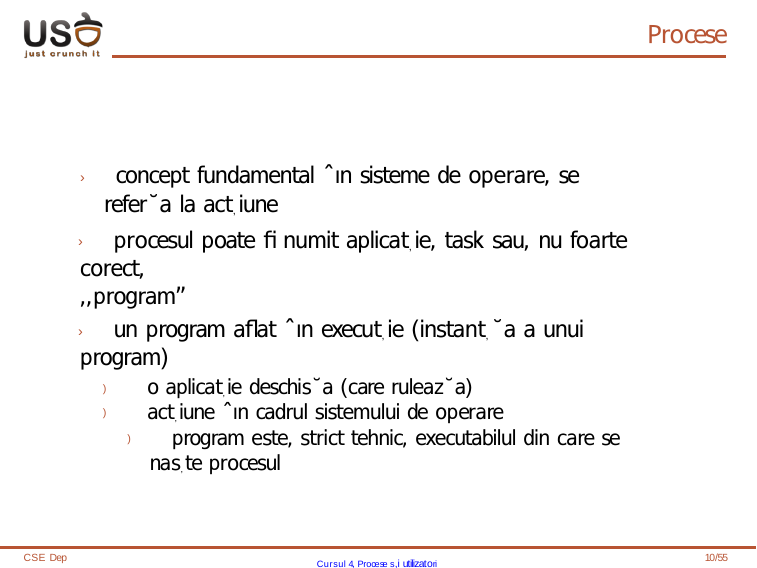

# Procese

›  concept fundamental ˆın sisteme de operare, se refer˘a la act, iune
›  procesul poate fi numit aplicat, ie, task sau, nu foarte corect,
,,program”
›  un program aflat ˆın execut, ie (instant, ˘a a unui program)
)   o aplicat, ie deschis˘a (care ruleaz˘a)
)   act, iune ˆın cadrul sistemului de operare
)   program este, strict tehnic, executabilul din care se nas, te procesul

CSE Dep
Cursul 4, Procese s,i utilizatori
10/55